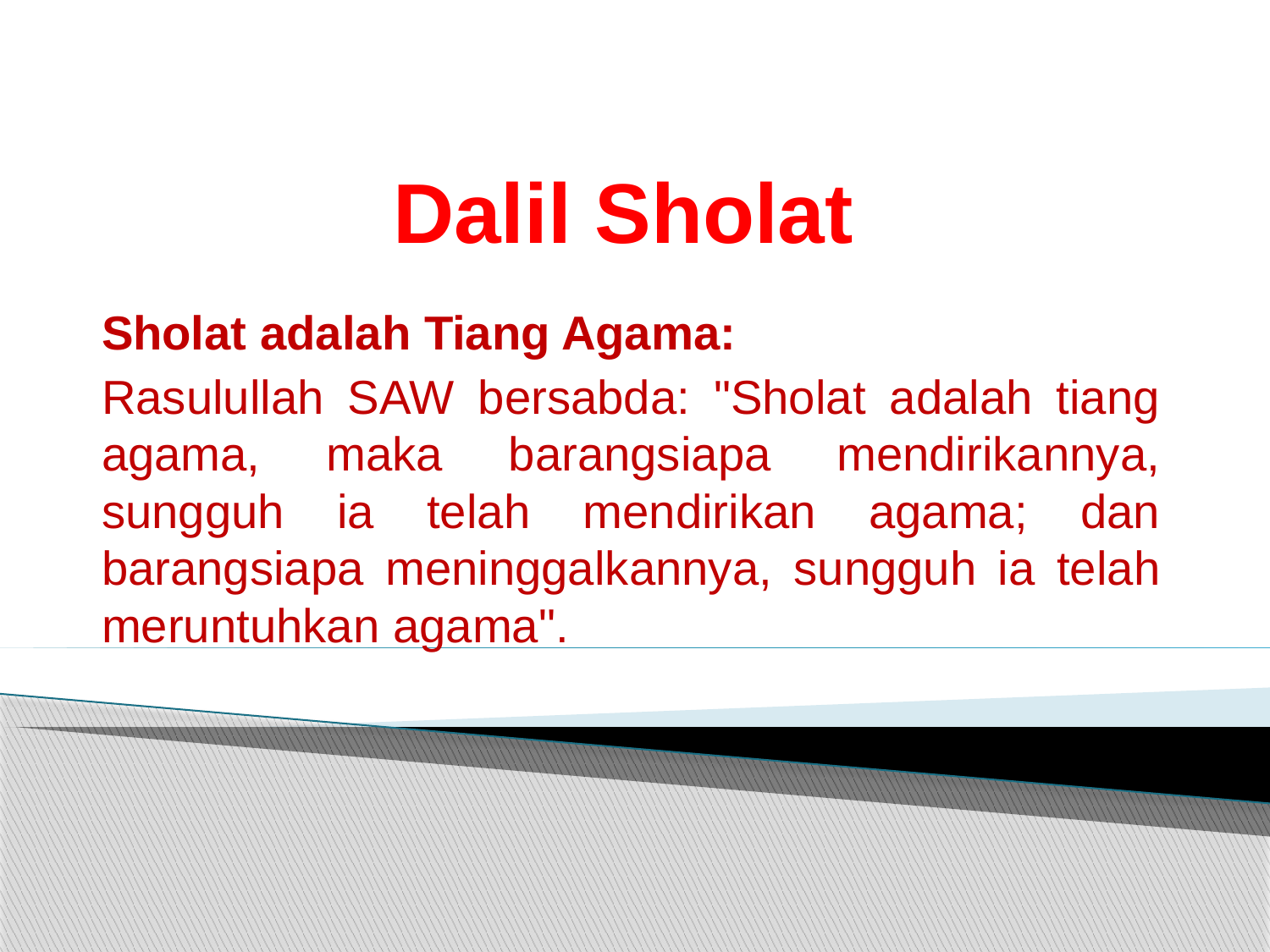

# Dalil Sholat
Sholat adalah Tiang Agama:
Rasulullah SAW bersabda: "Sholat adalah tiang agama, maka barangsiapa mendirikannya, sungguh ia telah mendirikan agama; dan barangsiapa meninggalkannya, sungguh ia telah meruntuhkan agama".